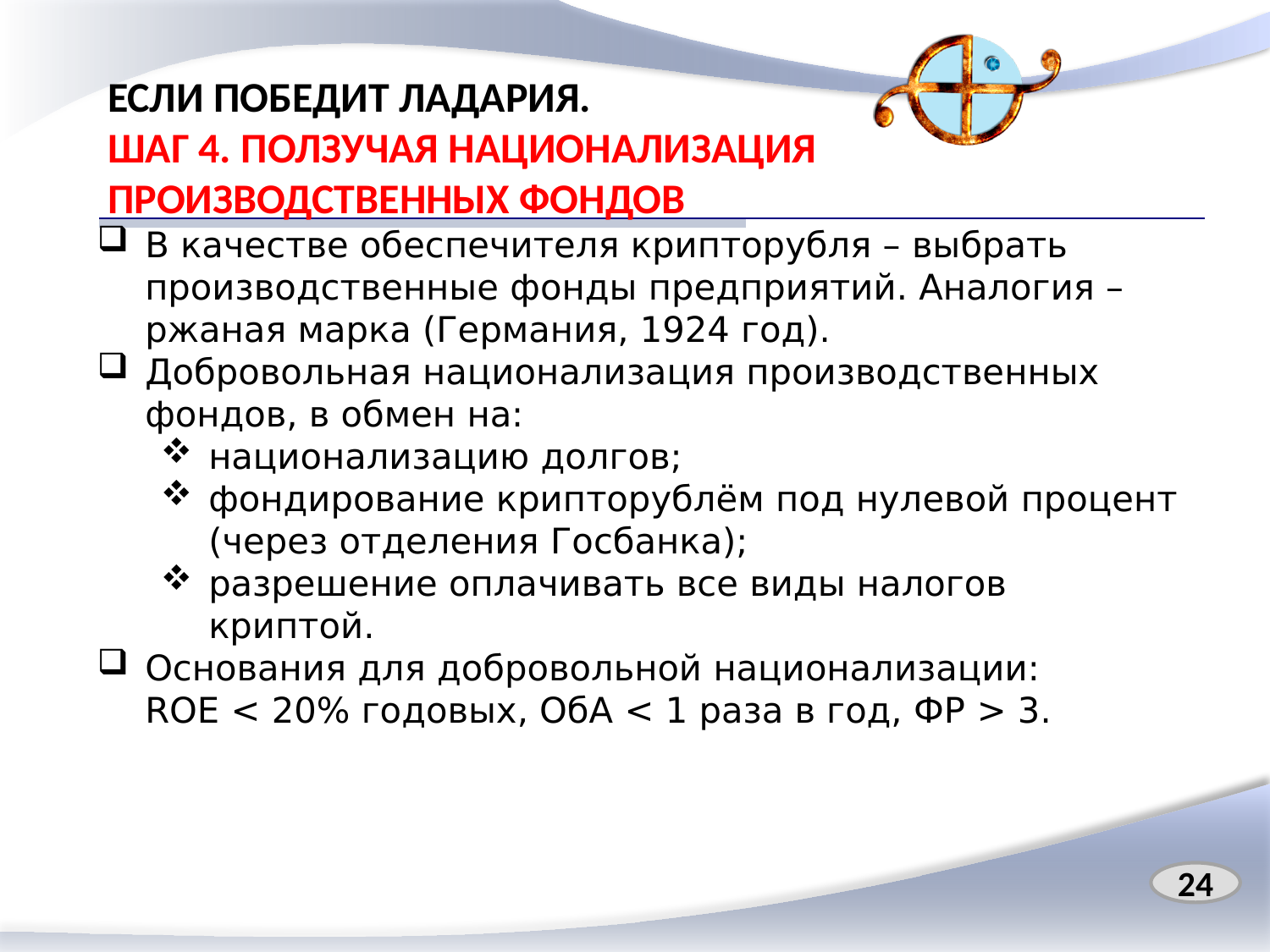

# ЕСЛИ ПОБЕДИТ ЛАДАРИЯ. ШАГ 4. ПОЛЗУЧАЯ НАЦИОНАЛИЗАЦИЯ ПРОИЗВОДСТВЕННЫХ ФОНДОВ
В качестве обеспечителя крипторубля – выбрать производственные фонды предприятий. Аналогия – ржаная марка (Германия, 1924 год).
Добровольная национализация производственных фондов, в обмен на:
национализацию долгов;
фондирование крипторублём под нулевой процент (через отделения Госбанка);
разрешение оплачивать все виды налогов криптой.
Основания для добровольной национализации:
ROE < 20% годовых, ОбА < 1 раза в год, ФР > 3.
24